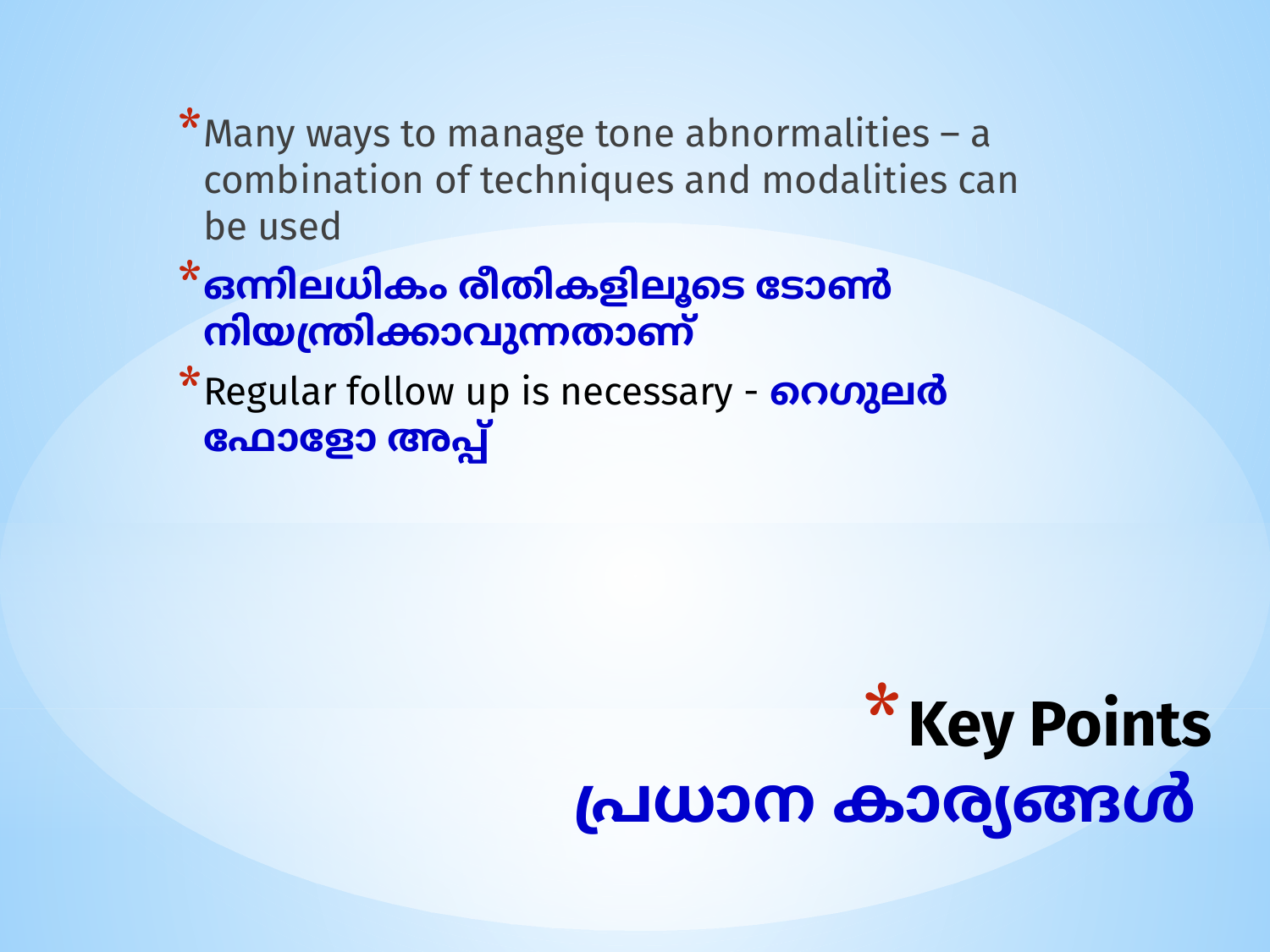

Many ways to manage tone abnormalities – a combination of techniques and modalities can be used
ഒന്നിലധികം രീതികളിലൂടെ ടോൺ നിയന്ത്രിക്കാവുന്നതാണ്
Regular follow up is necessary - റെഗുലർ ഫോളോ അപ്പ്
# Key Points പ്രധാന കാര്യങ്ങൾ